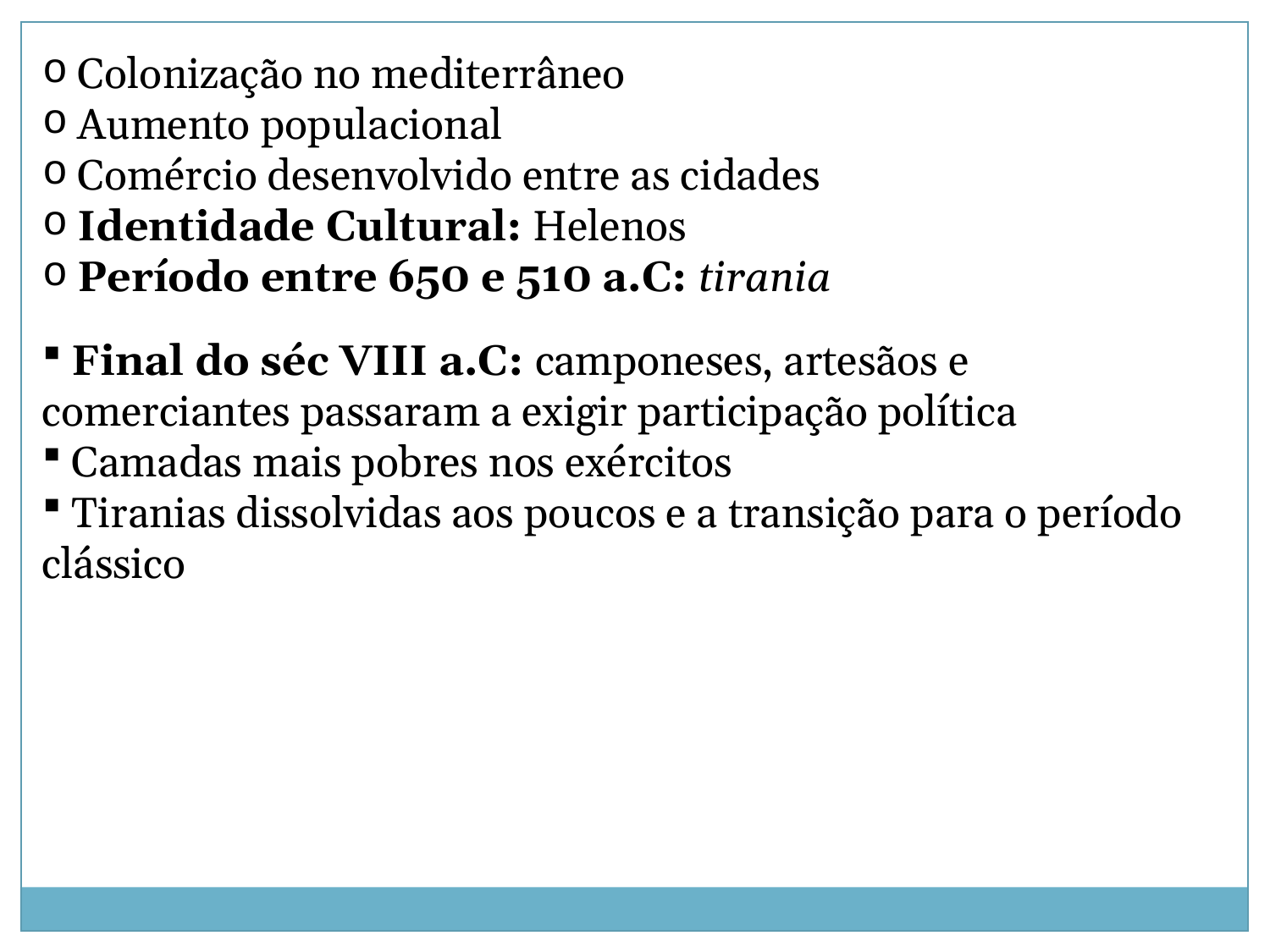

Colonização no mediterrâneo
 Aumento populacional
 Comércio desenvolvido entre as cidades
 Identidade Cultural: Helenos
 Período entre 650 e 510 a.C: tirania
 Final do séc VIII a.C: camponeses, artesãos e comerciantes passaram a exigir participação política
 Camadas mais pobres nos exércitos
 Tiranias dissolvidas aos poucos e a transição para o período clássico